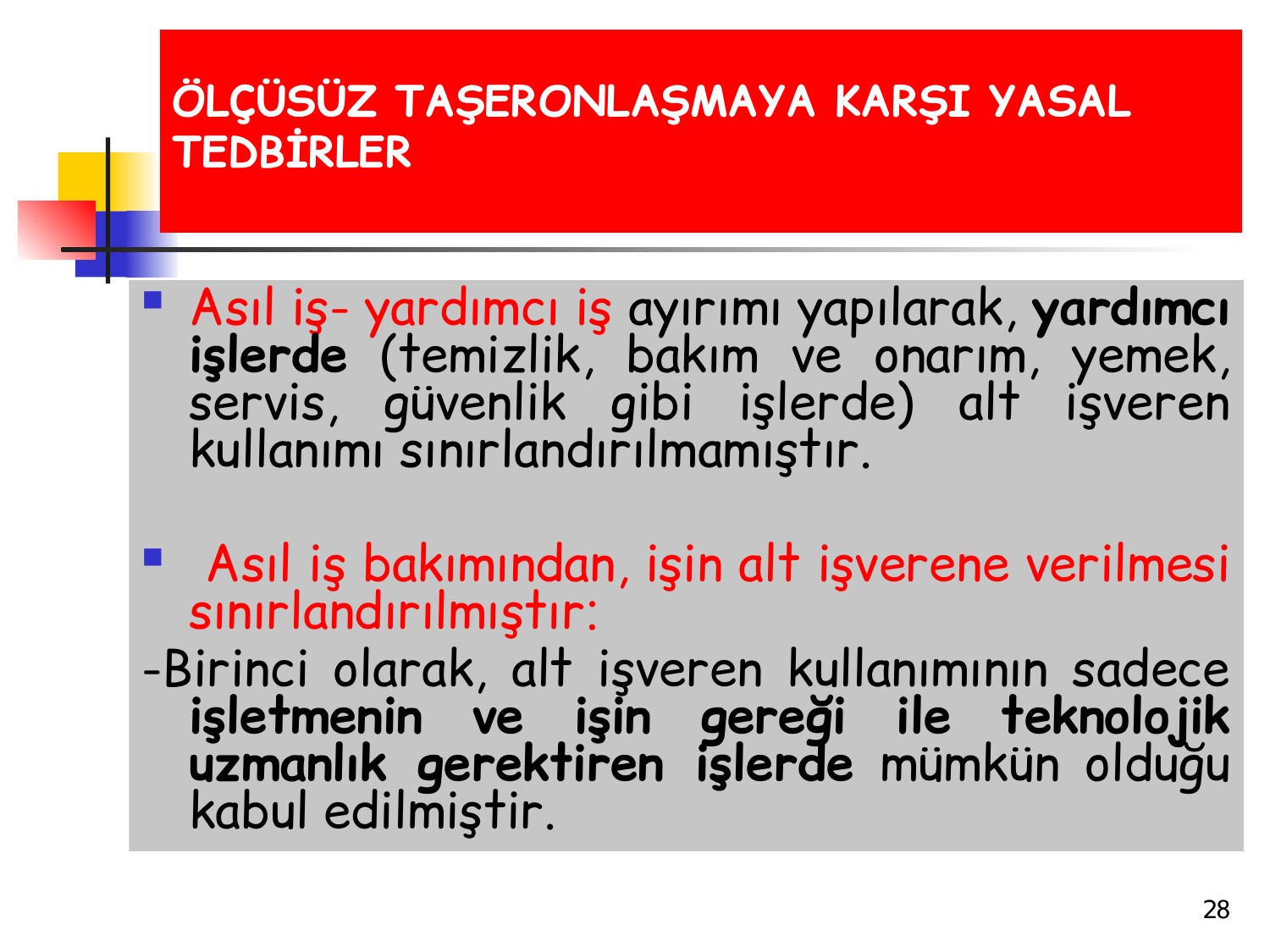

# ÖLÇÜSÜZ TAŞERONLAŞMAYA KARŞI YASAL TEDBİRLER
Asıl iş- yardımcı iş ayırımı yapılarak, yardımcı işlerde (temizlik, bakım ve onarım, yemek, servis, güvenlik gibi işlerde) alt işveren kullanımı sınırlandırılmamıştır.

 Asıl iş bakımından, işin alt işverene verilmesi sınırlandırılmıştır:
-Birinci olarak, alt işveren kullanımının sadece işletmenin ve işin gereği ile teknolojik uzmanlık gerektiren işlerde mümkün olduğu kabul edilmiştir.
28